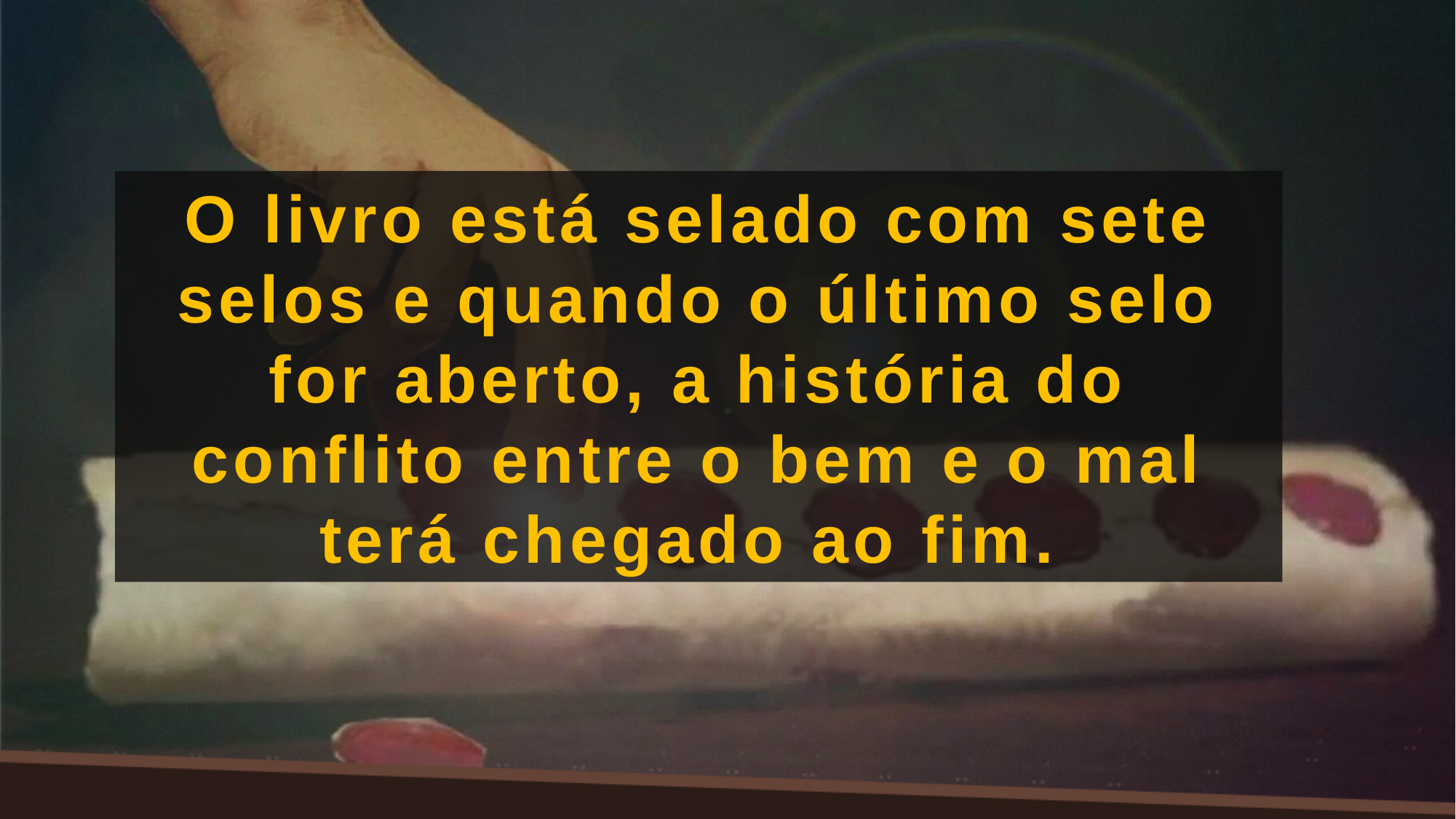

O livro está selado com sete selos e quando o último selo for aberto, a história do conflito entre o bem e o mal terá chegado ao fim.